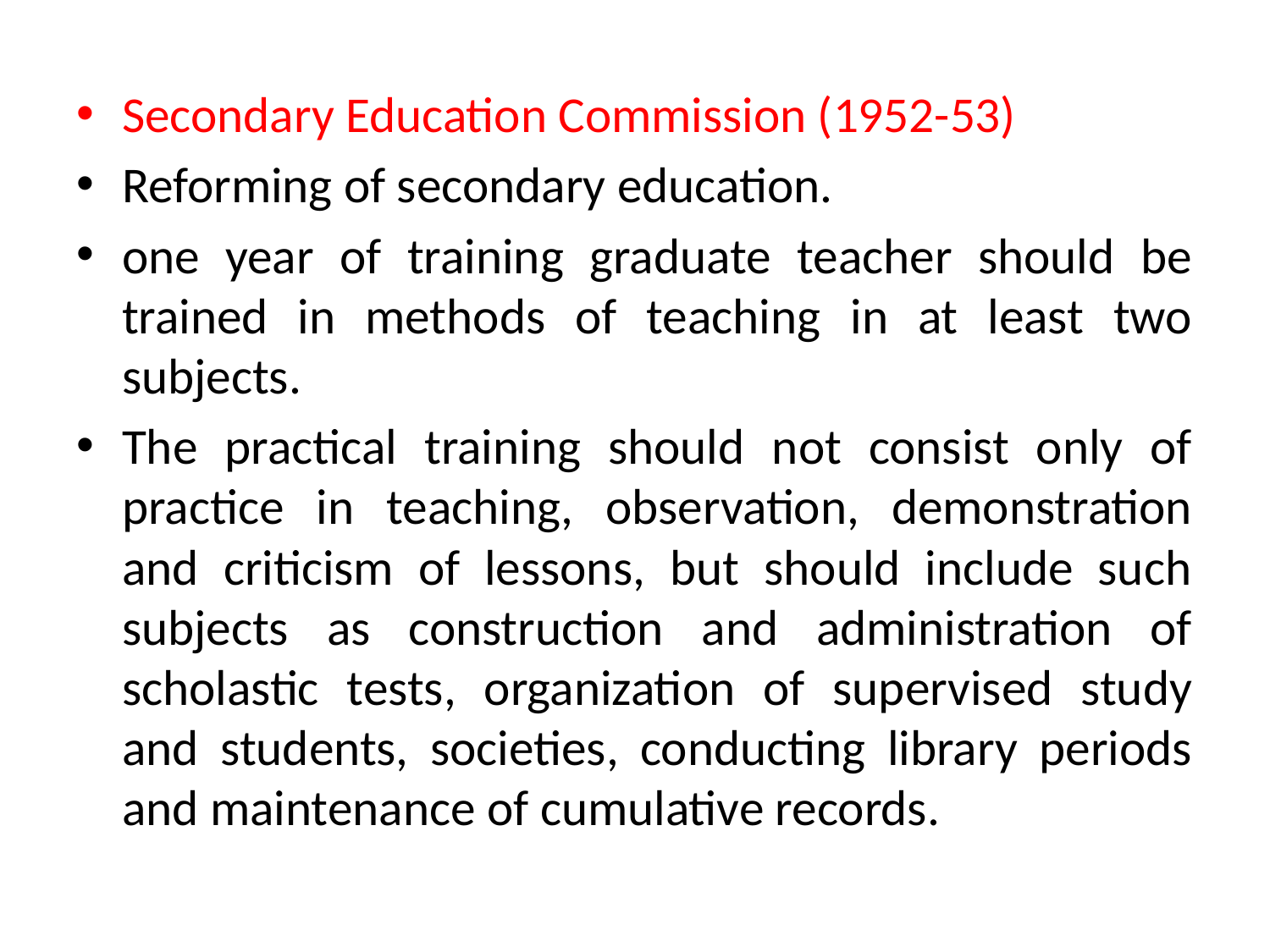

Secondary Education Commission (1952-53)
Reforming of secondary education.
one year of training graduate teacher should be trained in methods of teaching in at least two subjects.
The practical training should not consist only of practice in teaching, observation, demonstration and criticism of lessons, but should include such subjects as construction and administration of scholastic tests, organization of supervised study and students, societies, conducting library periods and maintenance of cumulative records.